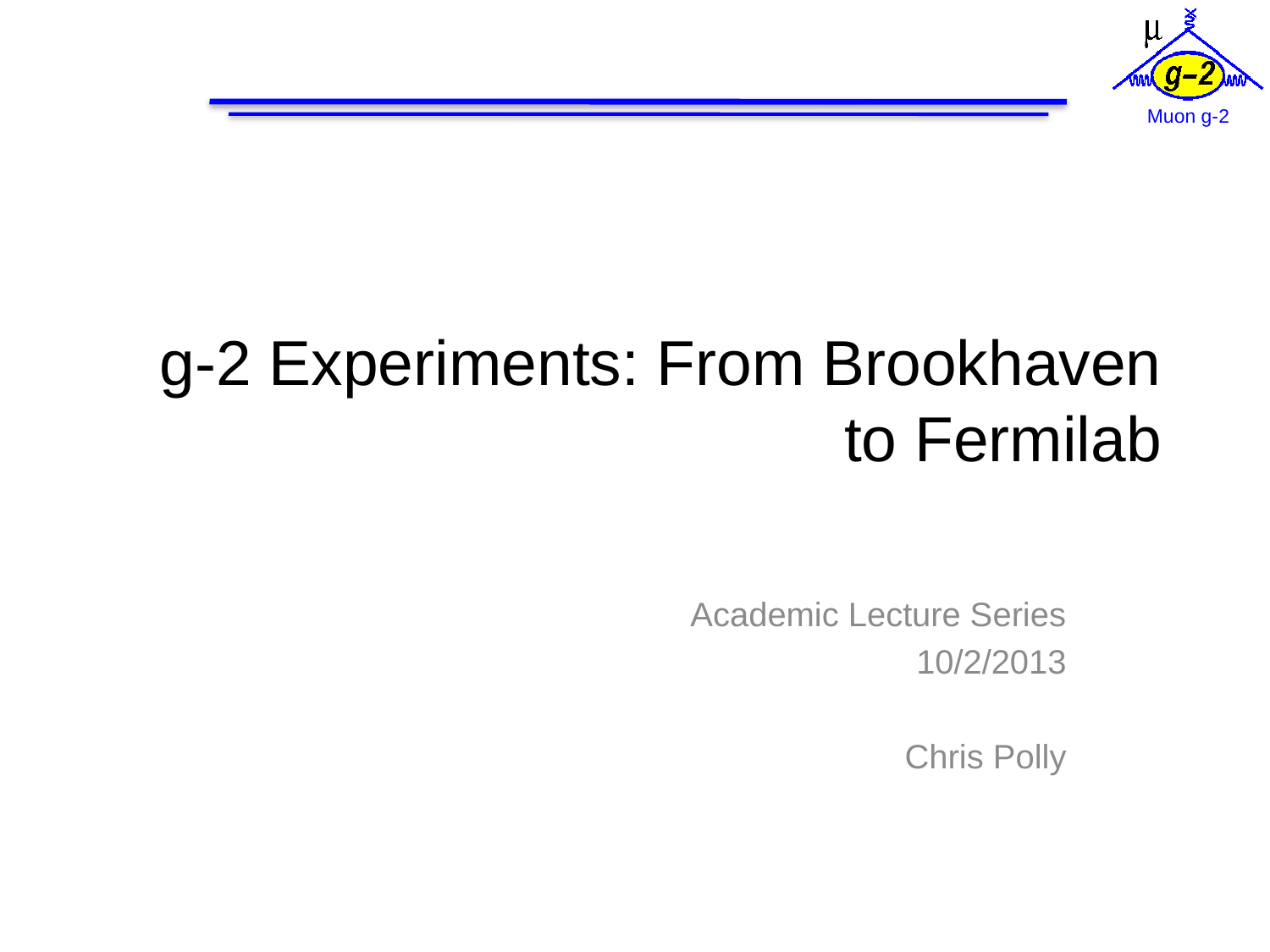

# g-2 Experiments: From Brookhaven to Fermilab

Academic Lecture Series
10/2/2013

Chris Polly